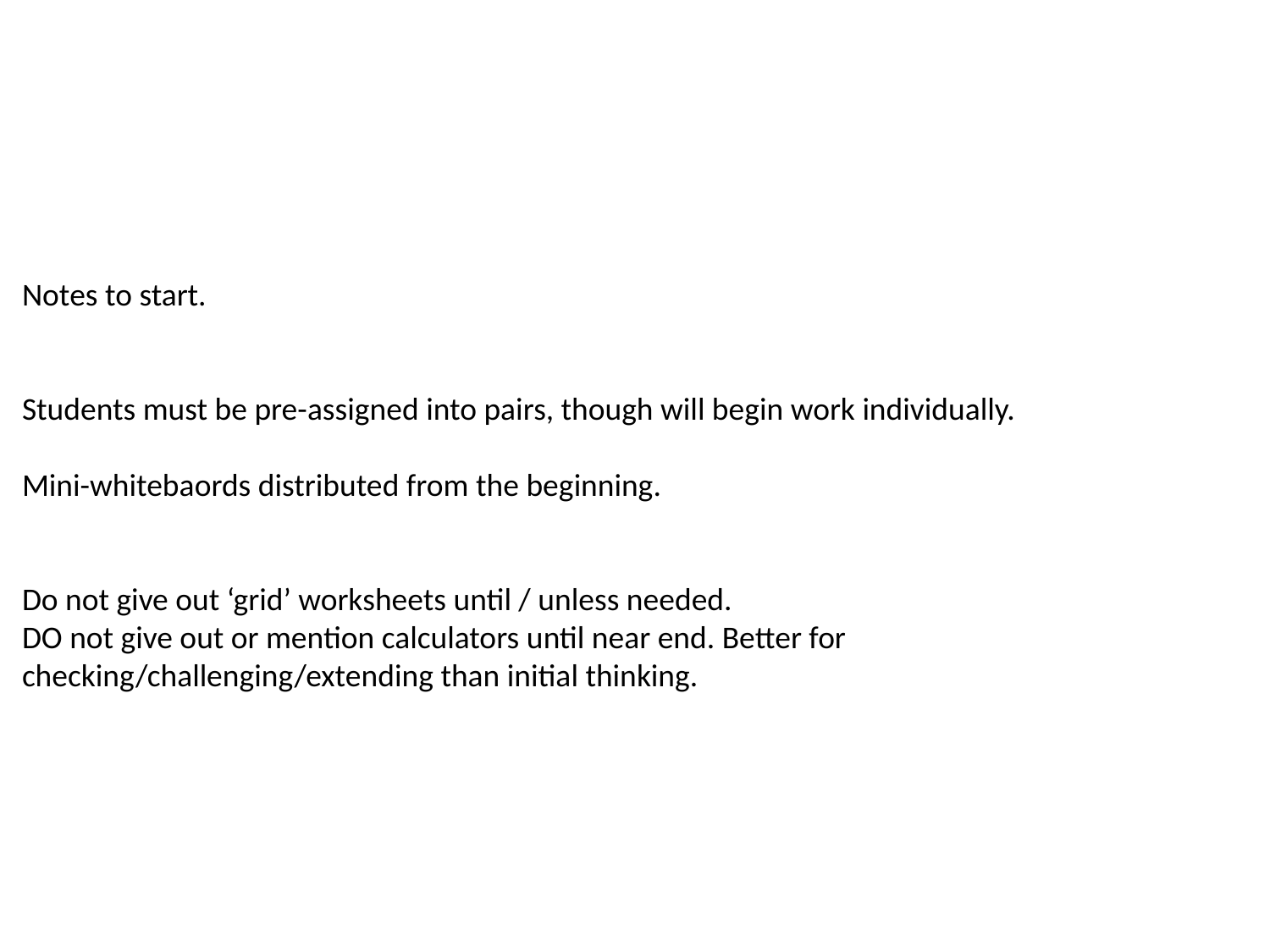

Notes to start.

Students must be pre-assigned into pairs, though will begin work individually.

Mini-whitebaords distributed from the beginning.

Do not give out ‘grid’ worksheets until / unless needed.
DO not give out or mention calculators until near end. Better for checking/challenging/extending than initial thinking.